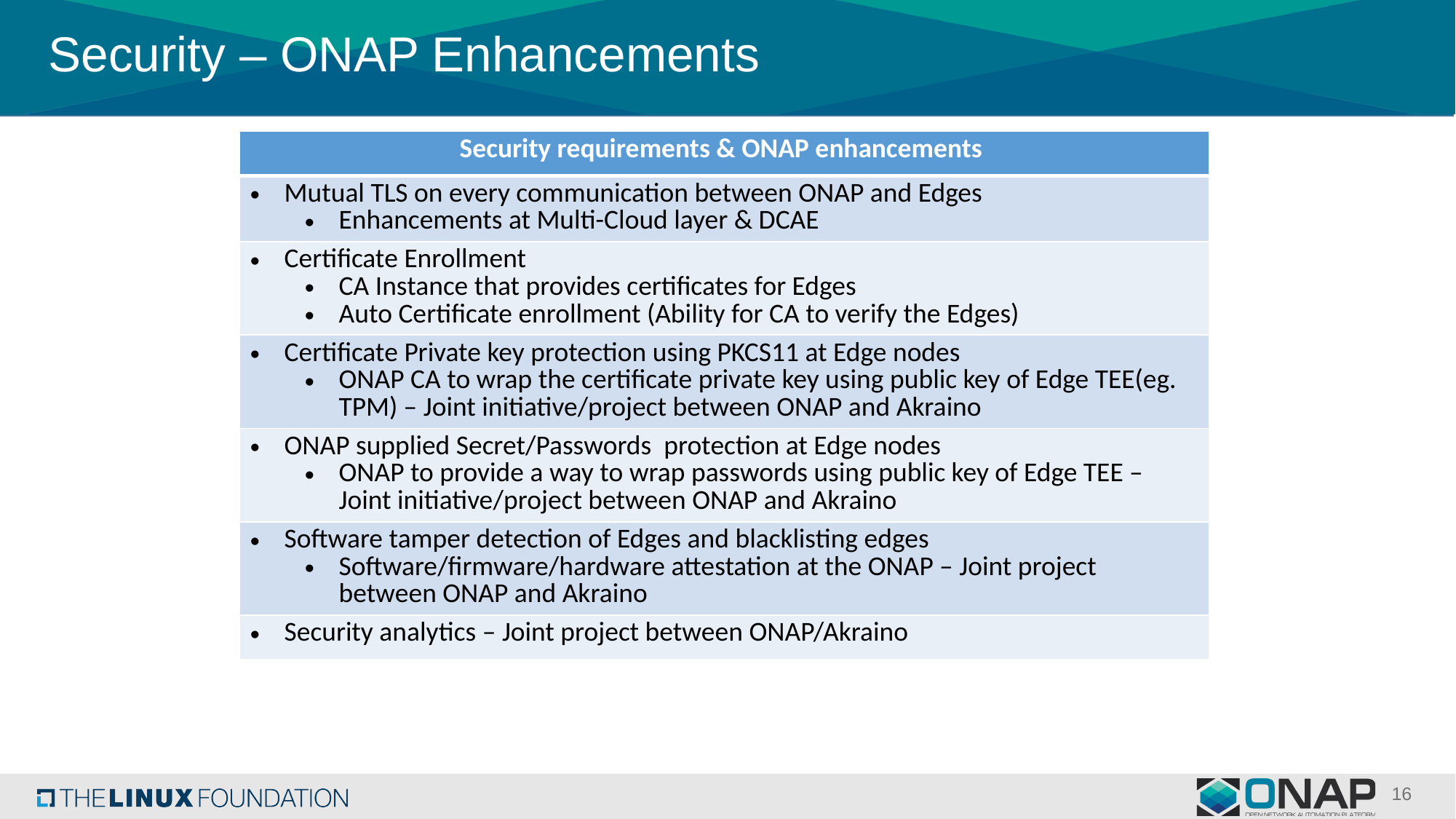

# Security – ONAP Enhancements
| Security requirements & ONAP enhancements |
| --- |
| Mutual TLS on every communication between ONAP and Edges Enhancements at Multi-Cloud layer & DCAE |
| Certificate Enrollment CA Instance that provides certificates for Edges Auto Certificate enrollment (Ability for CA to verify the Edges) |
| Certificate Private key protection using PKCS11 at Edge nodes ONAP CA to wrap the certificate private key using public key of Edge TEE(eg. TPM) – Joint initiative/project between ONAP and Akraino |
| ONAP supplied Secret/Passwords protection at Edge nodes ONAP to provide a way to wrap passwords using public key of Edge TEE – Joint initiative/project between ONAP and Akraino |
| Software tamper detection of Edges and blacklisting edges Software/firmware/hardware attestation at the ONAP – Joint project between ONAP and Akraino |
| Security analytics – Joint project between ONAP/Akraino |
16